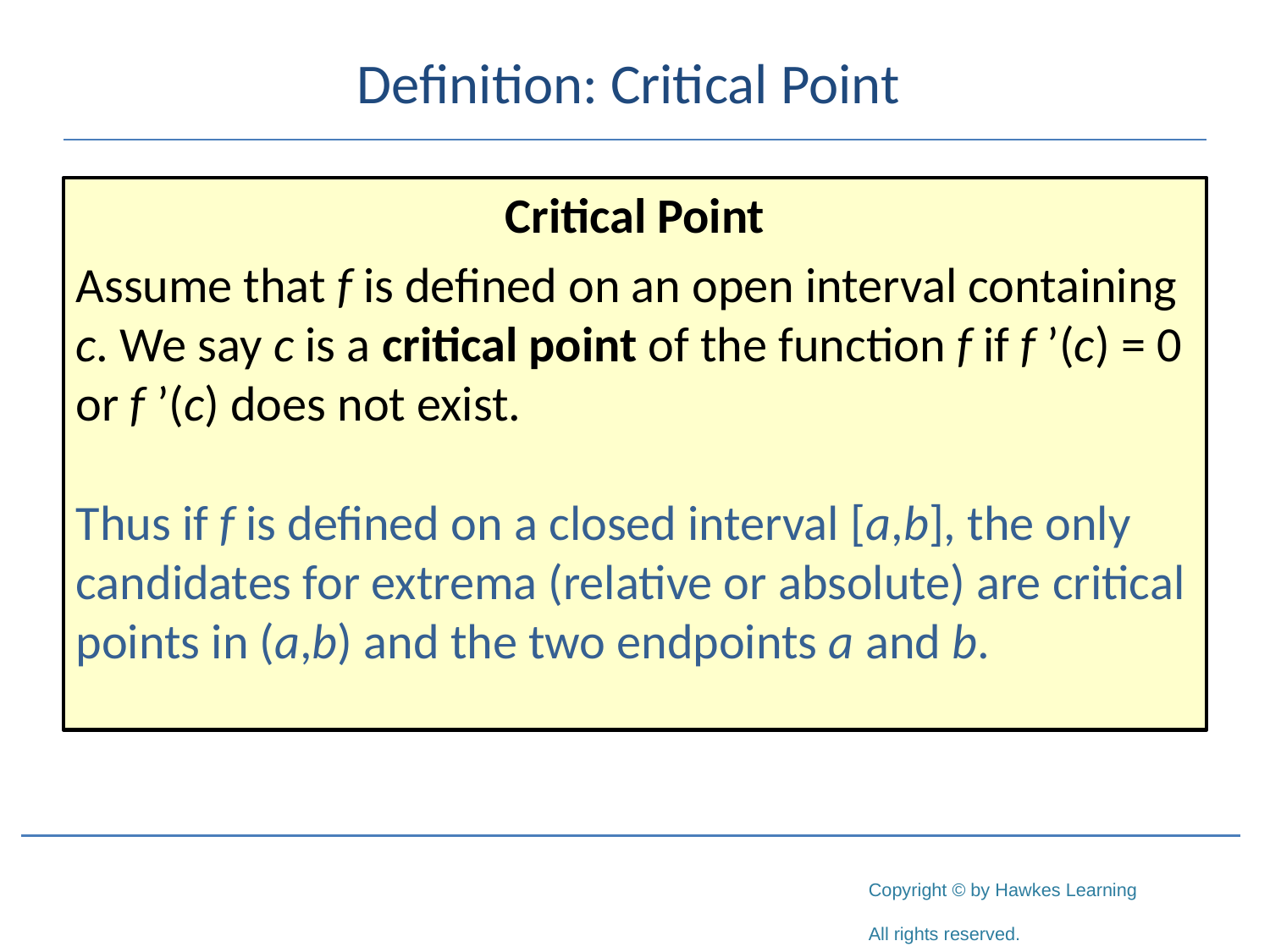

# Definition: Critical Point
Critical Point
Assume that f is defined on an open interval containing c. We say c is a critical point of the function f if f ’(c) = 0 or f ’(c) does not exist.
Thus if f is defined on a closed interval [a,b], the only candidates for extrema (relative or absolute) are critical points in (a,b) and the two endpoints a and b.